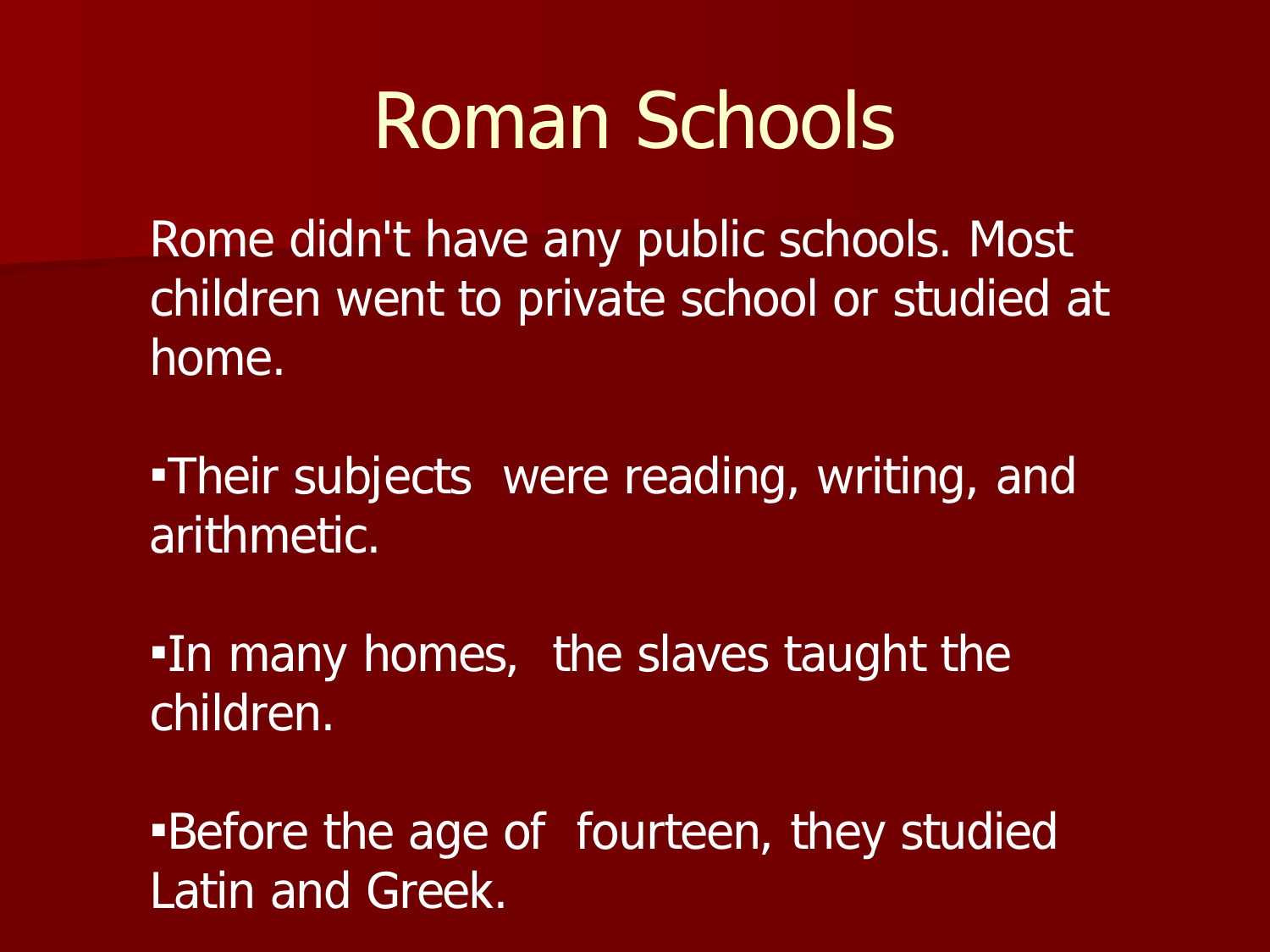

# Roman Schools
Rome didn't have any public schools. Most children went to private school or studied at home.

Their subjects  were reading, writing, and arithmetic.

In many homes,  the slaves taught the children.

Before the age of  fourteen, they studied Latin and Greek.